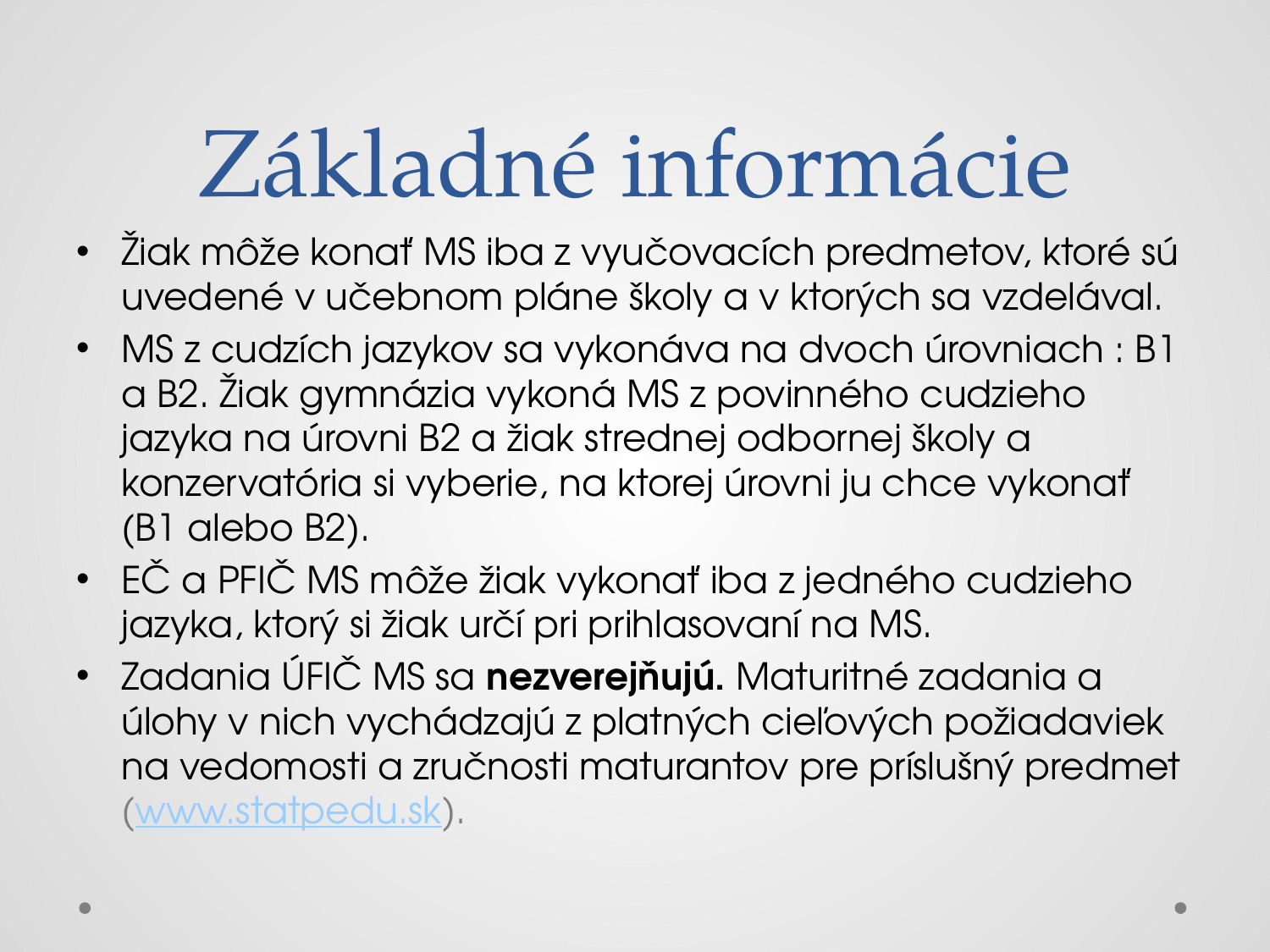

# Základné informácie
Žiak môže konať MS iba z vyučovacích predmetov, ktoré sú uvedené v učebnom pláne školy a v ktorých sa vzdelával.
MS z cudzích jazykov sa vykonáva na dvoch úrovniach : B1 a B2. Žiak gymnázia vykoná MS z povinného cudzieho jazyka na úrovni B2 a žiak strednej odbornej školy a konzervatória si vyberie, na ktorej úrovni ju chce vykonať (B1 alebo B2).
EČ a PFIČ MS môže žiak vykonať iba z jedného cudzieho jazyka, ktorý si žiak určí pri prihlasovaní na MS.
Zadania ÚFIČ MS sa nezverejňujú. Maturitné zadania a úlohy v nich vychádzajú z platných cieľových požiadaviek na vedomosti a zručnosti maturantov pre príslušný predmet (www.statpedu.sk).